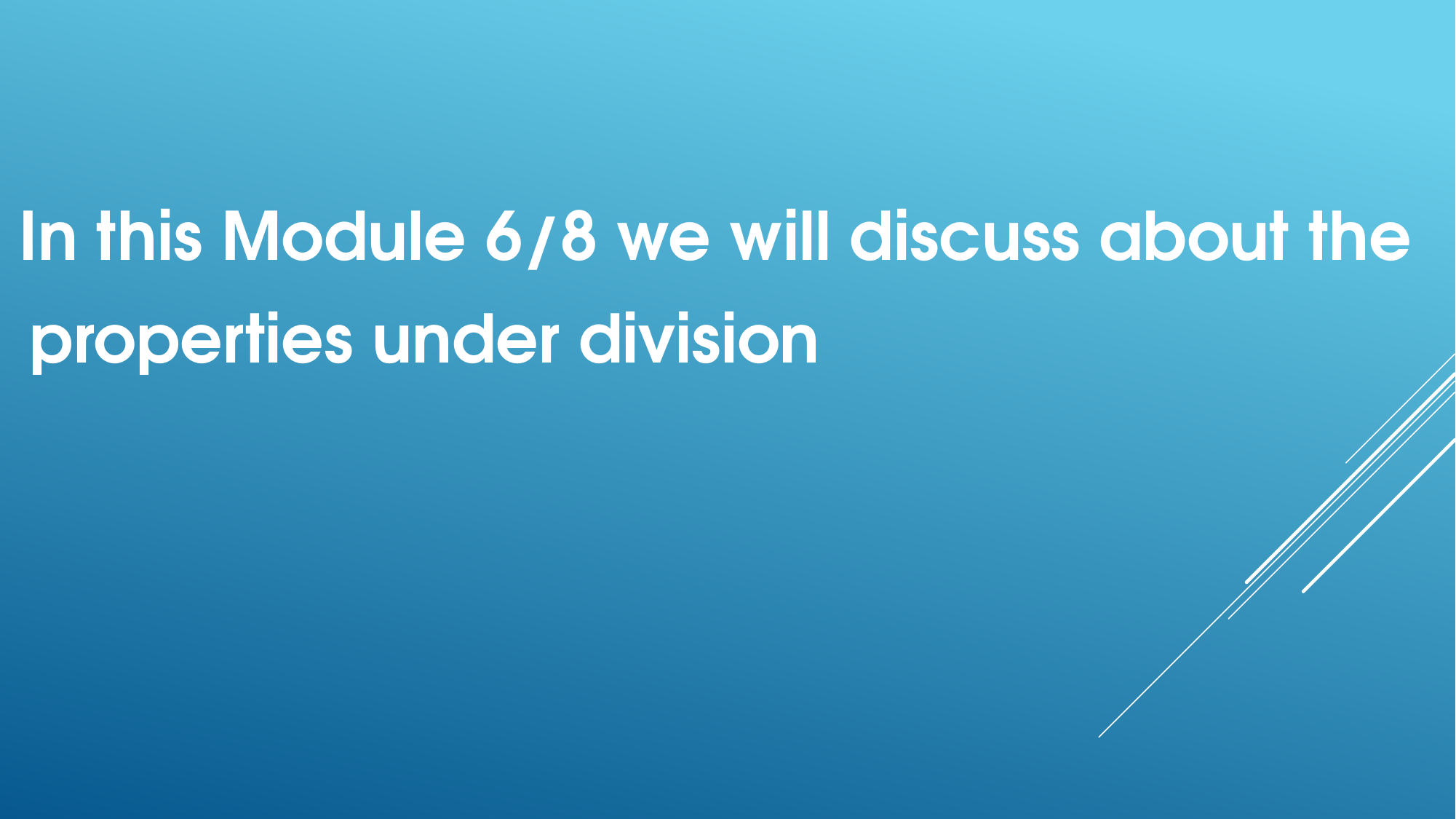

In this Module 6/8 we will discuss about the
 properties under division